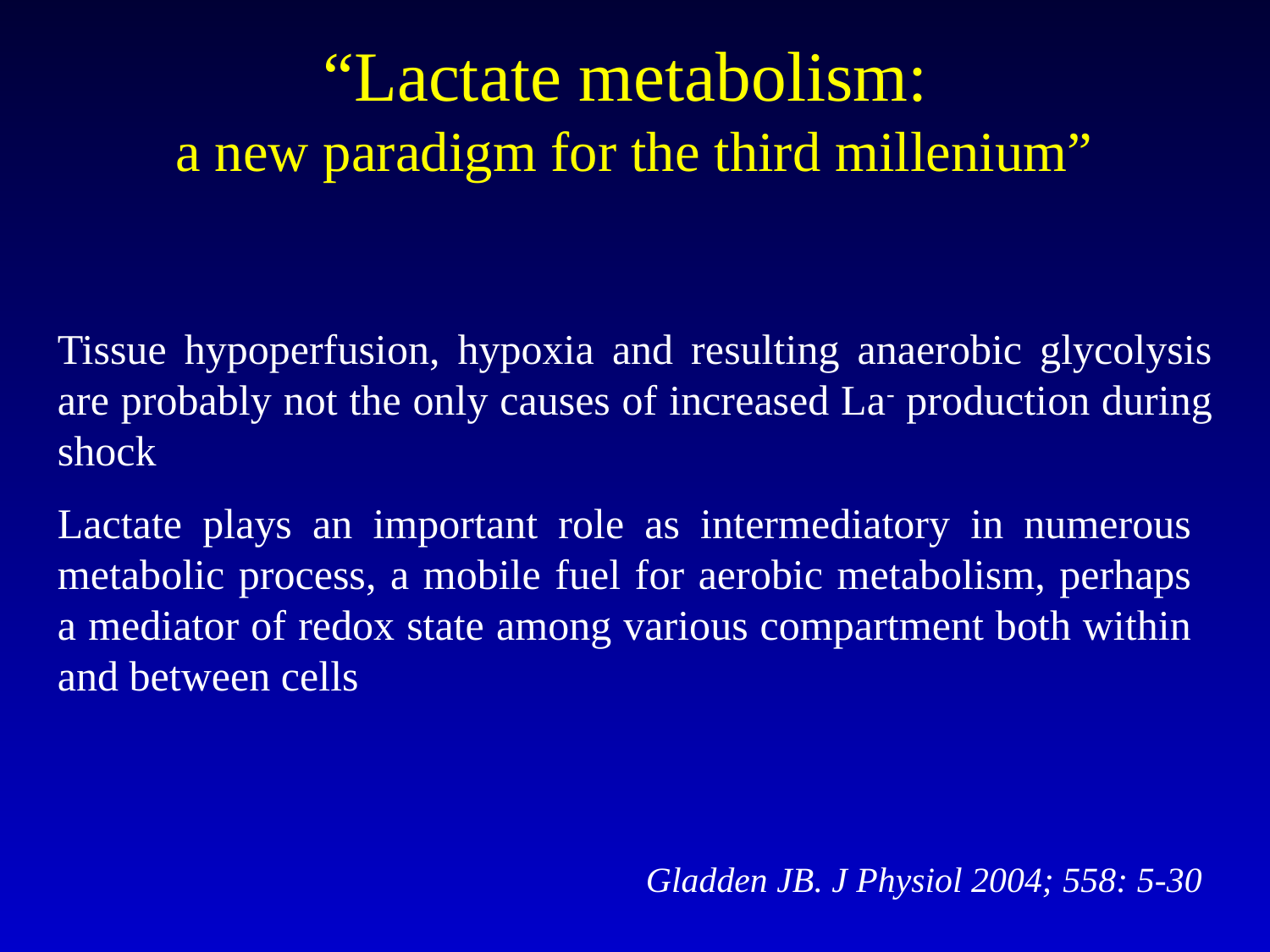

# “Lactate metabolism: a new paradigm for the third millenium”
Tissue hypoperfusion, hypoxia and resulting anaerobic glycolysis are probably not the only causes of increased La- production during shock
Lactate plays an important role as intermediatory in numerous metabolic process, a mobile fuel for aerobic metabolism, perhaps a mediator of redox state among various compartment both within and between cells
Gladden JB. J Physiol 2004; 558: 5-30